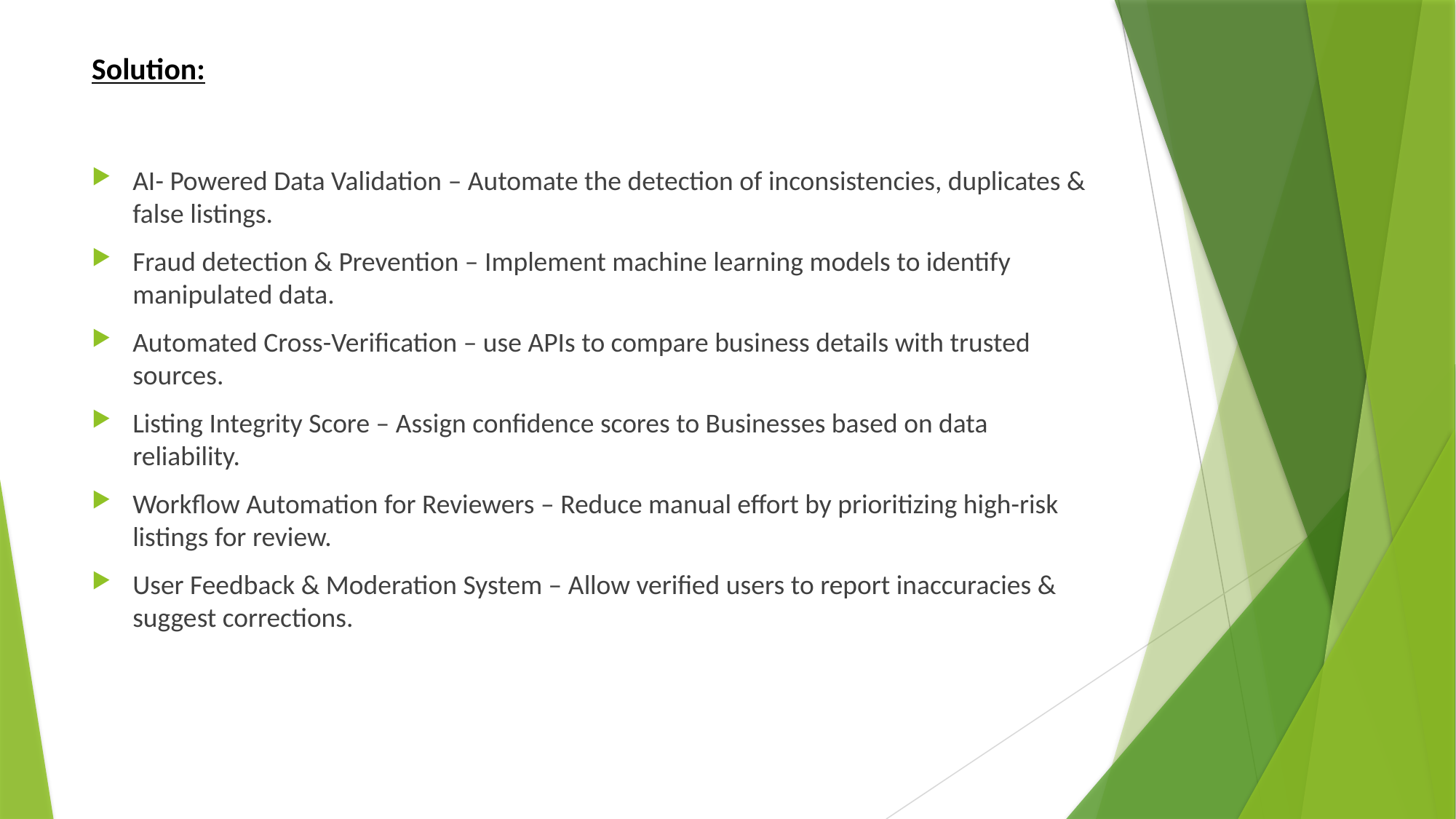

# Solution:
AI- Powered Data Validation – Automate the detection of inconsistencies, duplicates & false listings.
Fraud detection & Prevention – Implement machine learning models to identify manipulated data.
Automated Cross-Verification – use APIs to compare business details with trusted sources.
Listing Integrity Score – Assign confidence scores to Businesses based on data reliability.
Workflow Automation for Reviewers – Reduce manual effort by prioritizing high-risk listings for review.
User Feedback & Moderation System – Allow verified users to report inaccuracies & suggest corrections.